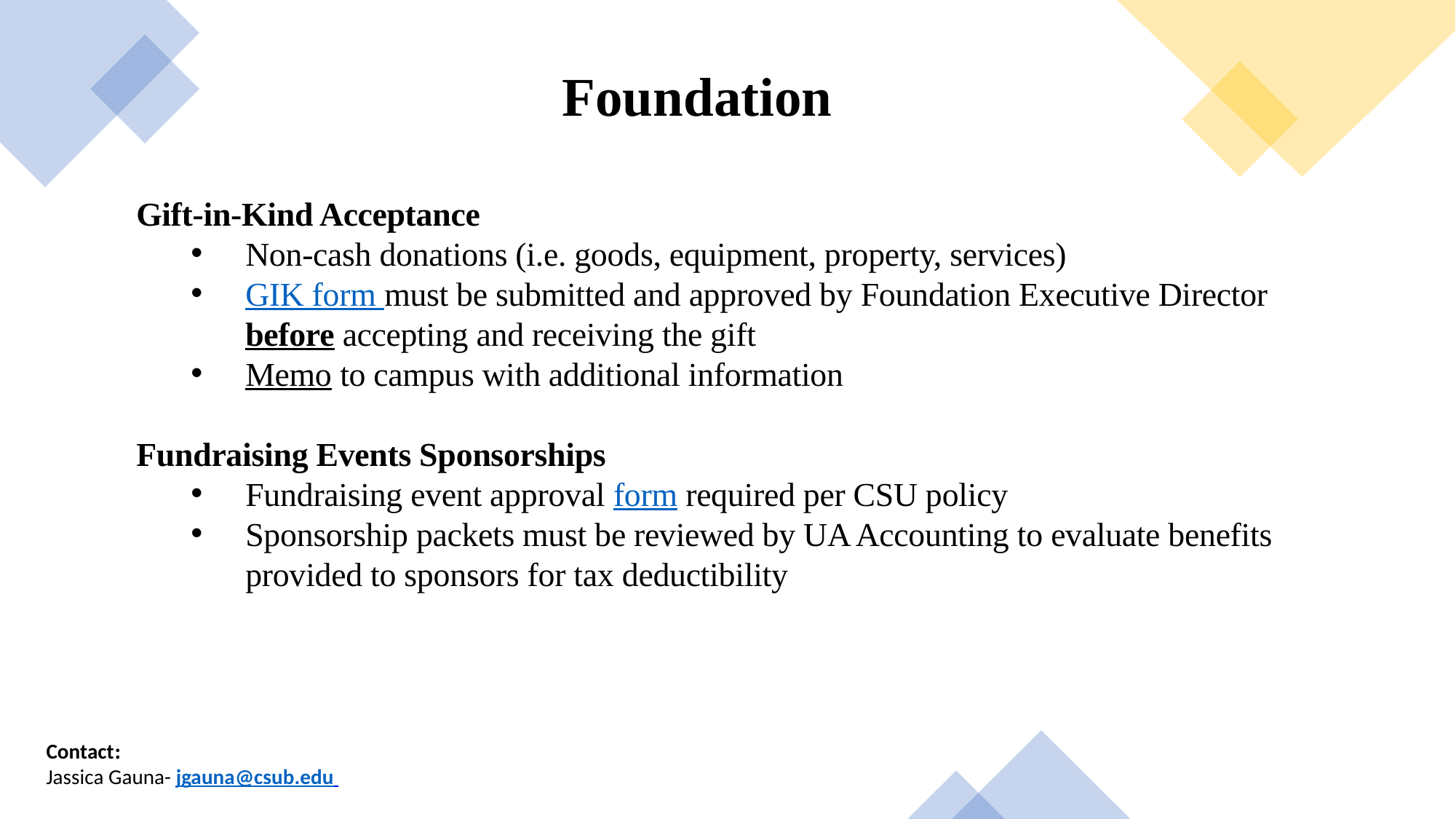

Foundation

Gift-in-Kind Acceptance
Non-cash donations (i.e. goods, equipment, property, services)
GIK form must be submitted and approved by Foundation Executive Director before accepting and receiving the gift
Memo to campus with additional information

Fundraising Events Sponsorships
Fundraising event approval form required per CSU policy
Sponsorship packets must be reviewed by UA Accounting to evaluate benefits provided to sponsors for tax deductibility

Contact:
Jassica Gauna- jgauna@csub.edu